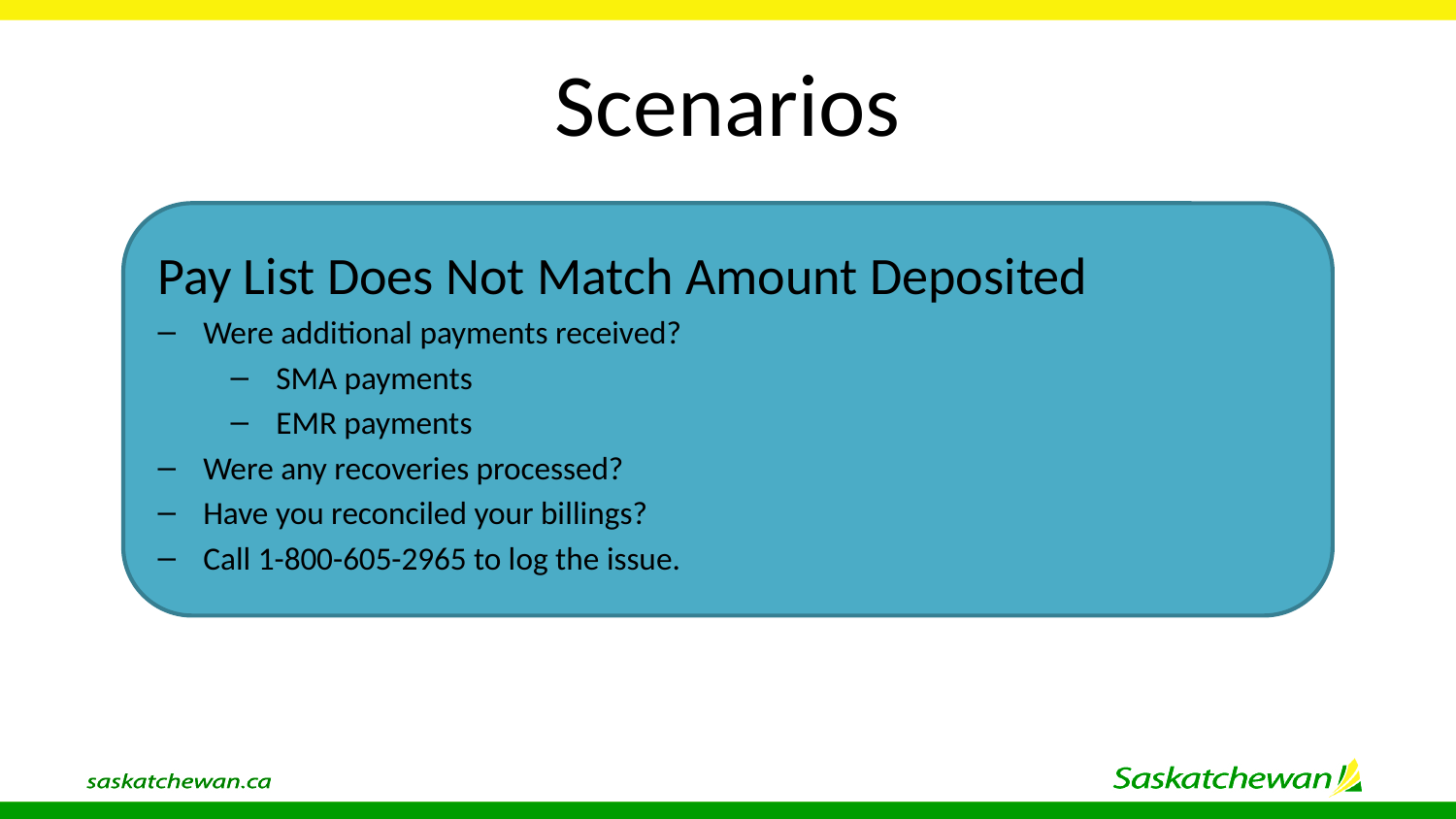

# Scenarios

Pay List Does Not Match Amount Deposited
Were additional payments received?
SMA payments
EMR payments
Were any recoveries processed?
Have you reconciled your billings?
Call 1-800-605-2965 to log the issue.